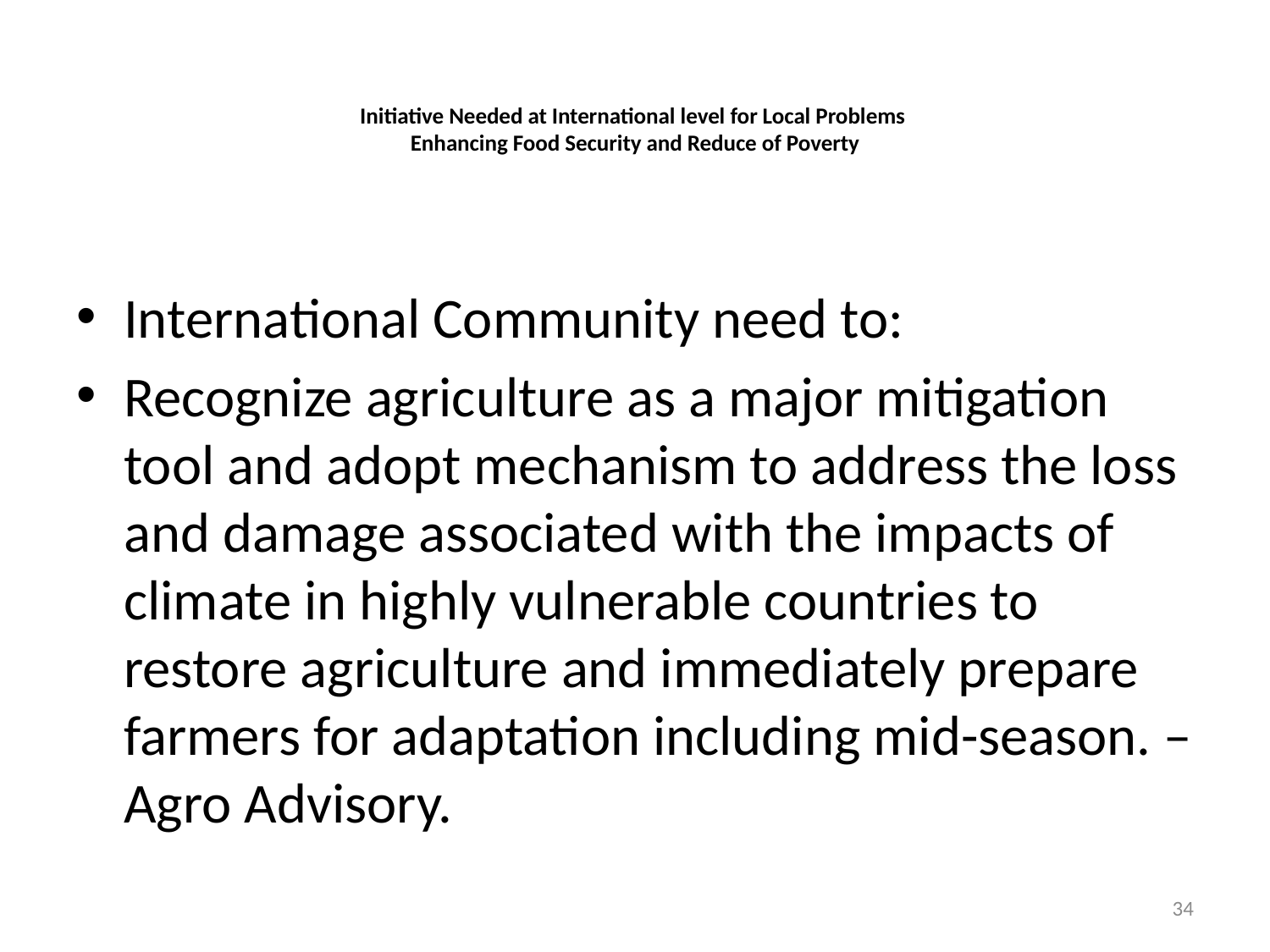

# Initiative Needed at International level for Local Problems Enhancing Food Security and Reduce of Poverty
International Community need to:
Recognize agriculture as a major mitigation tool and adopt mechanism to address the loss and damage associated with the impacts of climate in highly vulnerable countries to restore agriculture and immediately prepare farmers for adaptation including mid-season. – Agro Advisory.

34